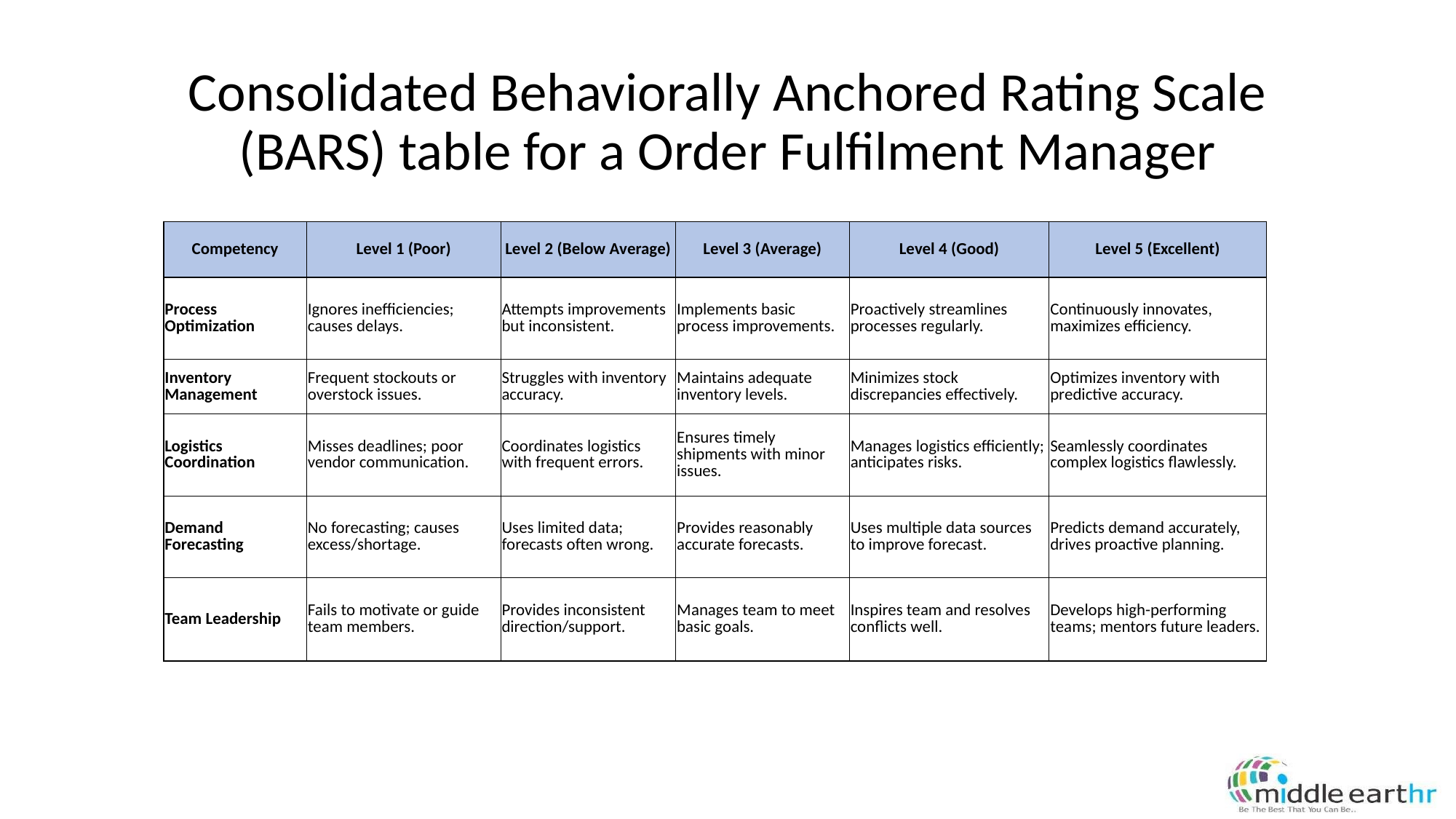

# Consolidated Behaviorally Anchored Rating Scale (BARS) table for a Order Fulfilment Manager
| Competency | Level 1 (Poor) | Level 2 (Below Average) | Level 3 (Average) | Level 4 (Good) | Level 5 (Excellent) |
| --- | --- | --- | --- | --- | --- |
| Process Optimization | Ignores inefficiencies; causes delays. | Attempts improvements but inconsistent. | Implements basic process improvements. | Proactively streamlines processes regularly. | Continuously innovates, maximizes efficiency. |
| Inventory Management | Frequent stockouts or overstock issues. | Struggles with inventory accuracy. | Maintains adequate inventory levels. | Minimizes stock discrepancies effectively. | Optimizes inventory with predictive accuracy. |
| Logistics Coordination | Misses deadlines; poor vendor communication. | Coordinates logistics with frequent errors. | Ensures timely shipments with minor issues. | Manages logistics efficiently; anticipates risks. | Seamlessly coordinates complex logistics flawlessly. |
| Demand Forecasting | No forecasting; causes excess/shortage. | Uses limited data; forecasts often wrong. | Provides reasonably accurate forecasts. | Uses multiple data sources to improve forecast. | Predicts demand accurately, drives proactive planning. |
| Team Leadership | Fails to motivate or guide team members. | Provides inconsistent direction/support. | Manages team to meet basic goals. | Inspires team and resolves conflicts well. | Develops high-performing teams; mentors future leaders. |